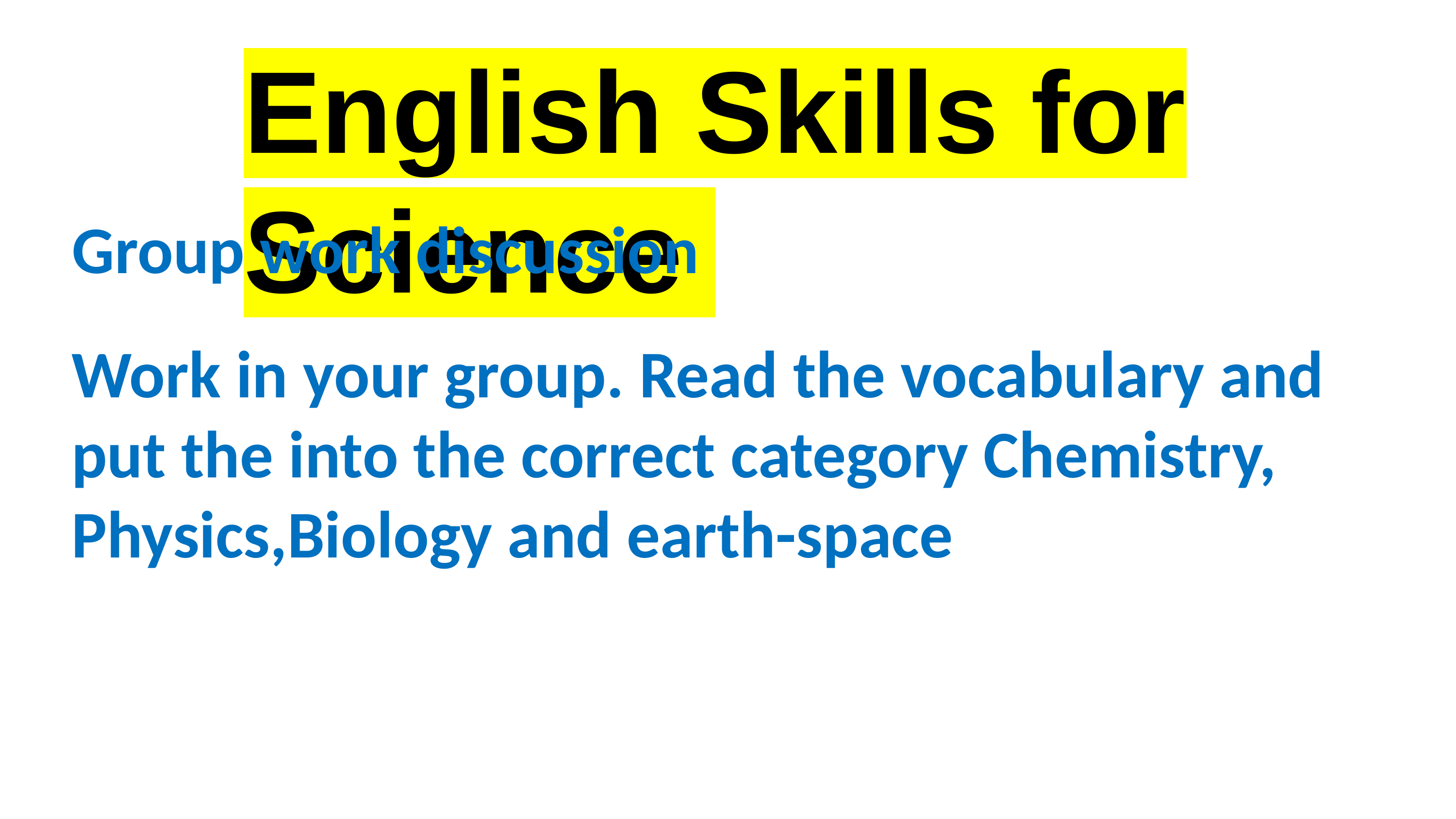

English Skills for Science
Group work discussion
Work in your group. Read the vocabulary and put the into the correct category Chemistry,
Physics,Biology and earth-space